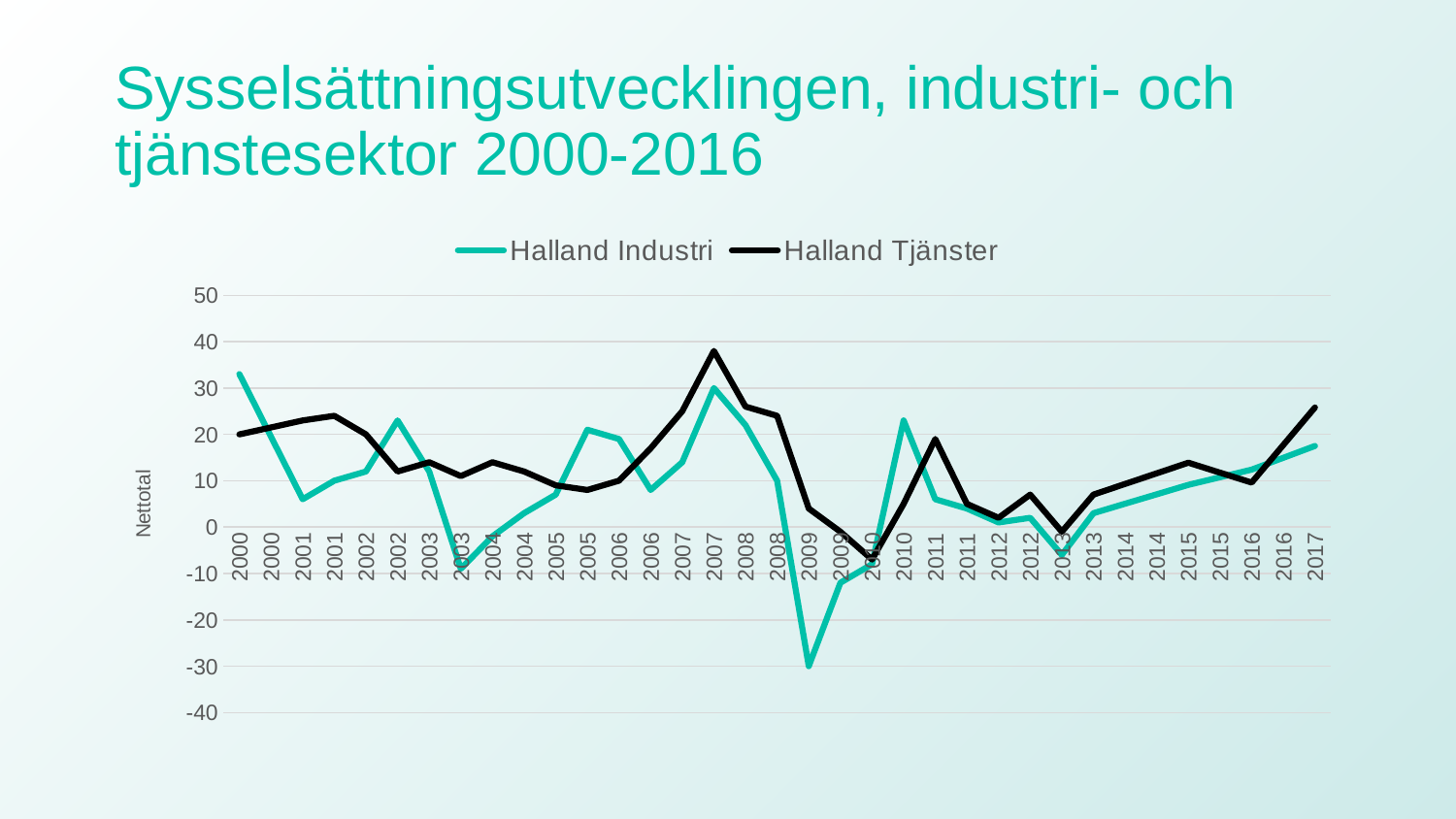

# Sysselsättningsutvecklingen, industri- och tjänstesektor 2000-2016

### Chart

| Category | Halland | Halland |
|---|---|---|
| 2000 | 33.0 | 20.0 |
| 2000 | 19.5 | 21.5 |
| 2001 | 6.0 | 23.0 |
| 2001 | 10.0 | 24.0 |
| 2002 | 12.0 | 20.0 |
| 2002 | 23.0 | 12.0 |
| 2003 | 12.0 | 14.0 |
| 2003 | -9.0 | 11.0 |
| 2004 | -2.0 | 14.0 |
| 2004 | 3.0 | 12.0 |
| 2005 | 7.0 | 9.0 |
| 2005 | 21.0 | 8.0 |
| 2006 | 19.0 | 10.0 |
| 2006 | 8.0 | 17.0 |
| 2007 | 14.0 | 25.0 |
| 2007 | 30.0 | 38.0 |
| 2008 | 22.0 | 26.0 |
| 2008 | 10.0 | 24.0 |
| 2009 | -30.0 | 4.0 |
| 2009 | -12.0 | -1.0 |
| 2010 | -8.0 | -7.0 |
| 2010 | 23.0 | 5.0 |
| 2011 | 6.0 | 19.0 |
| 2011 | 4.0 | 5.0 |
| 2012 | 1.0 | 2.0 |
| 2012 | 2.0 | 7.0 |
| 2013 | -6.0 | -1.0 |
| 2013 | 3.0 | 7.0 |
| 2014 | 5.033333333333333 | 9.299999999999999 |
| 2014 | 7.066666666666666 | 11.599999999999998 |
| 2015 | 9.1 | 13.899999999999999 |
| 2015 | 10.75 | 11.75 |
| 2016 | 12.4 | 9.6 |
| 2016 | 14.95 | 17.7 |
| 2017 | 17.5 | 25.8 |